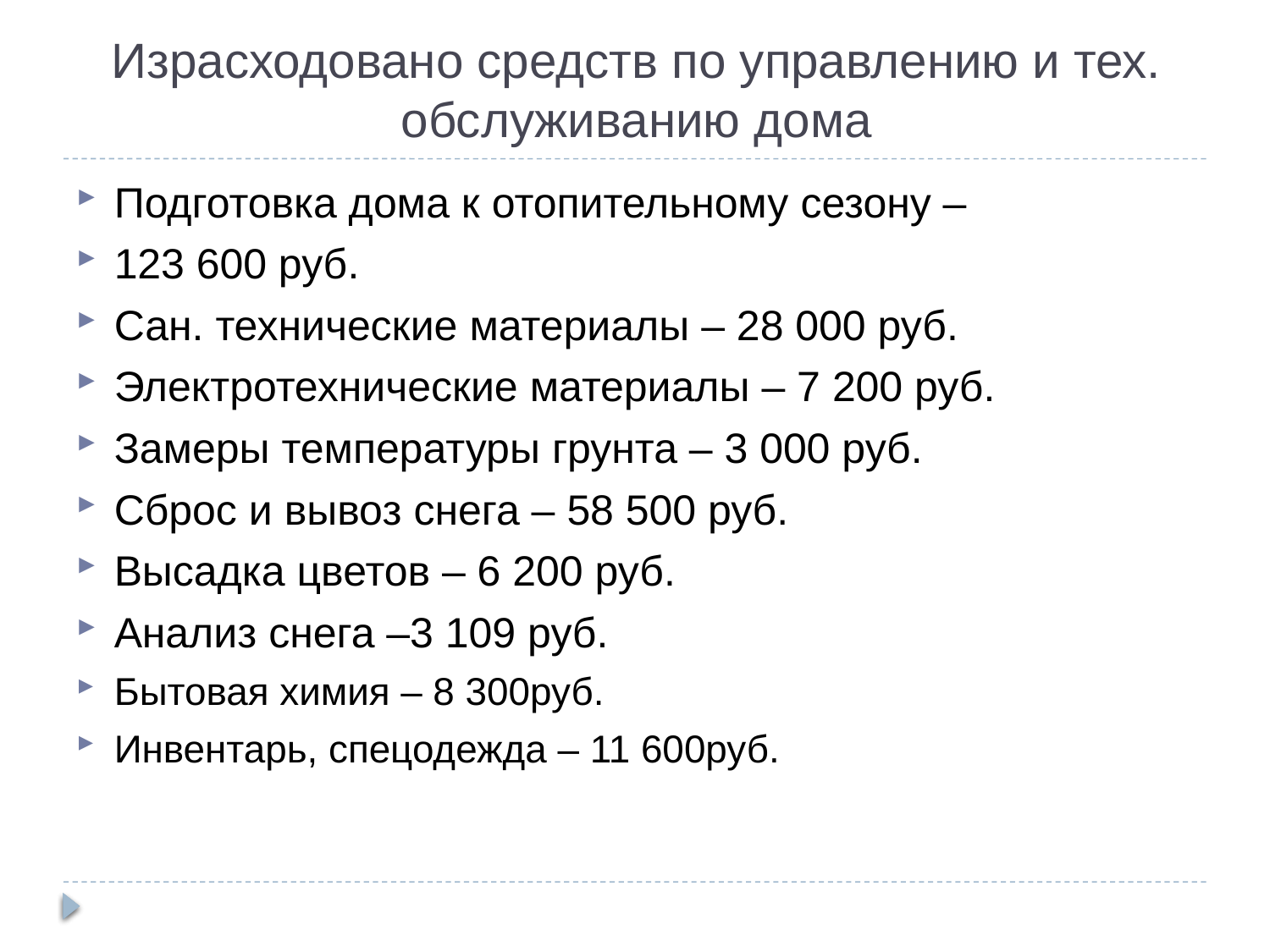

Подготовка дома к отопительному сезону –
123 600 руб.
Сан. технические материалы – 28 000 руб.
Электротехнические материалы – 7 200 руб.
Замеры температуры грунта – 3 000 руб.
Сброс и вывоз снега – 58 500 руб.
Высадка цветов – 6 200 руб.
Анализ снега –3 109 руб.
Бытовая химия – 8 300руб.
Инвентарь, спецодежда – 11 600руб.

Израсходовано средств по управлению и тех. обслуживанию дома